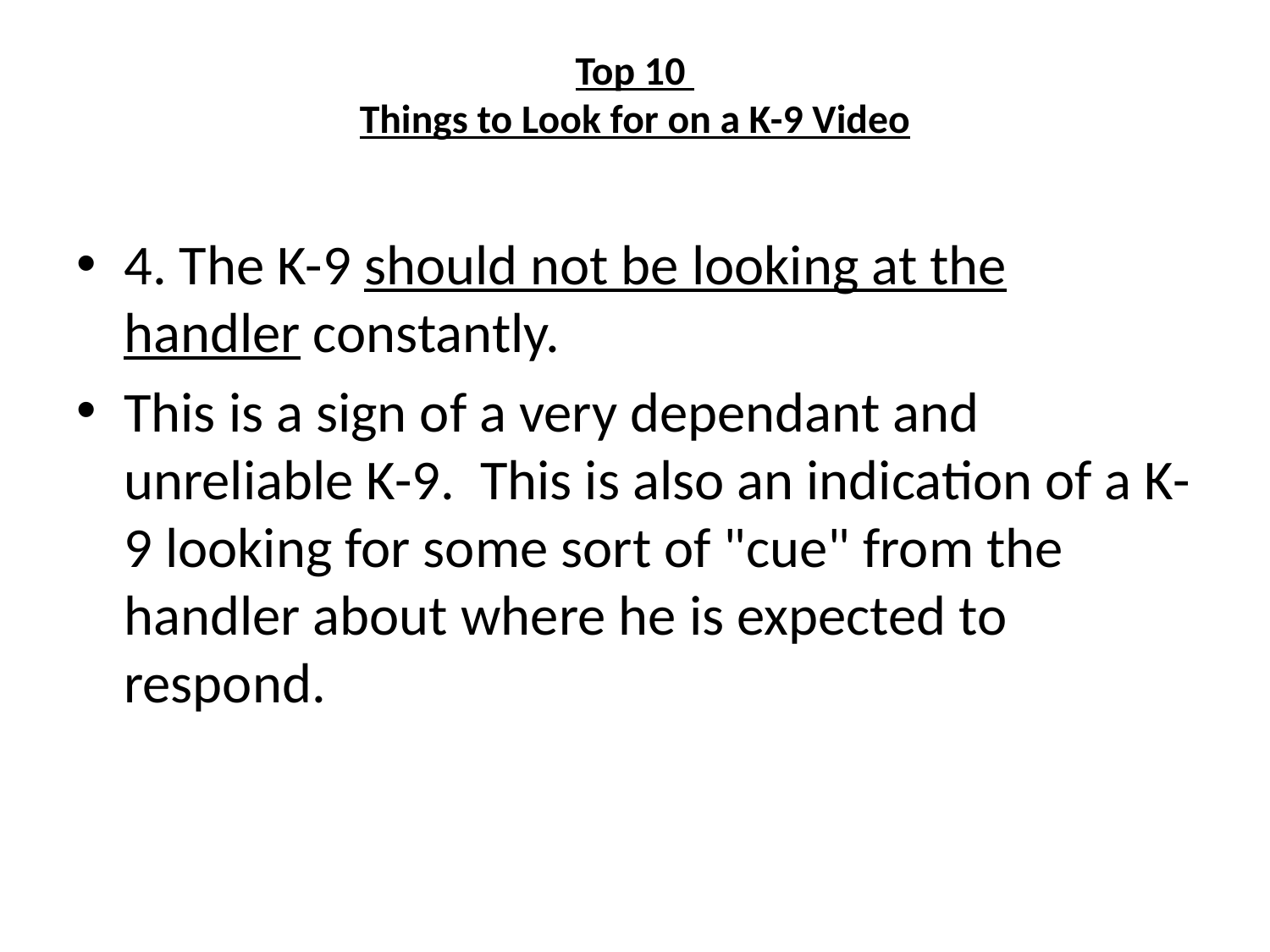

# Top 10 Things to Look for on a K-9 Video
4. The K-9 should not be looking at the handler constantly.
This is a sign of a very dependant and unreliable K-9.  This is also an indication of a K-9 looking for some sort of "cue" from the handler about where he is expected to respond.